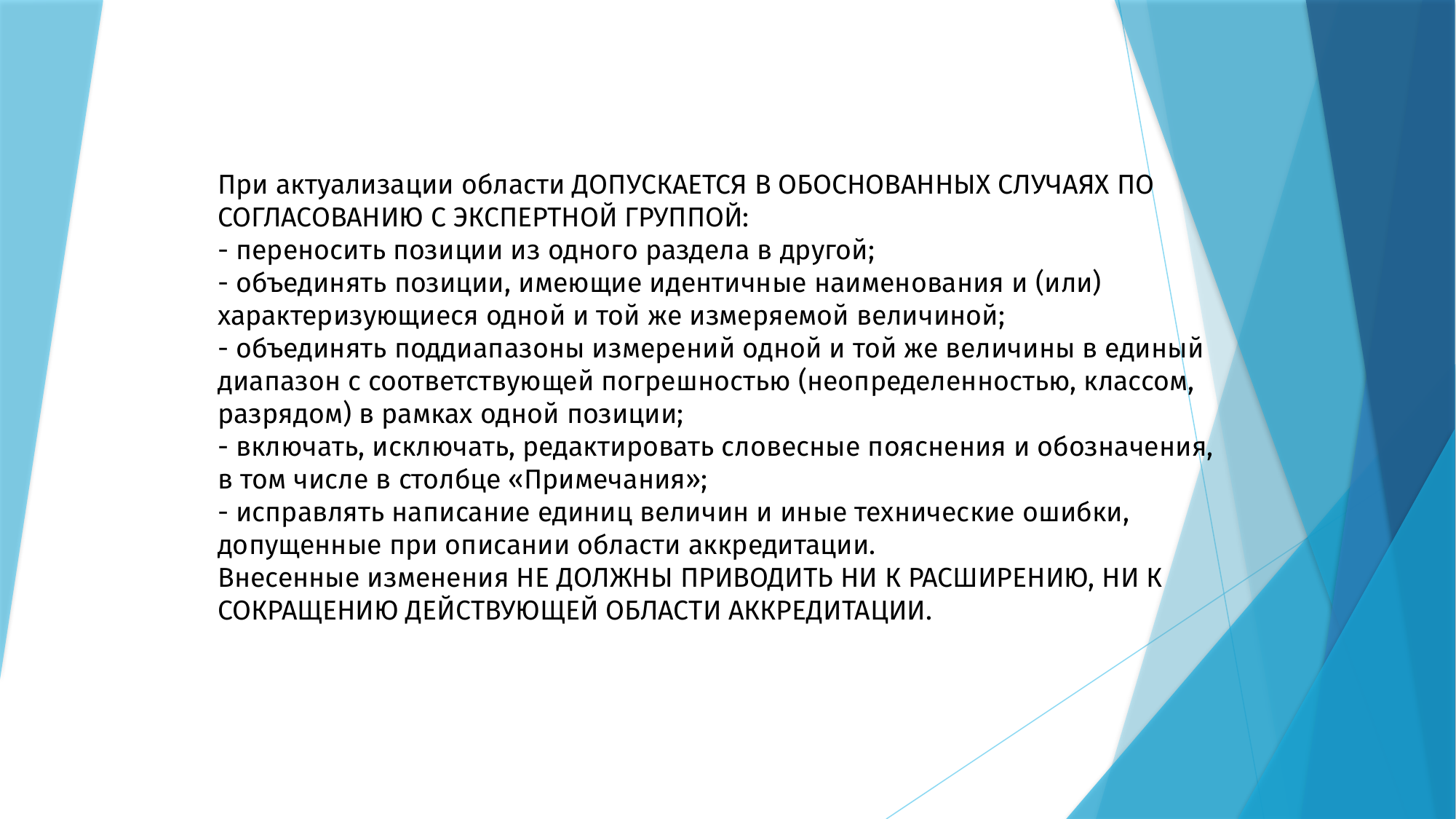

При актуализации области ДОПУСКАЕТСЯ В ОБОСНОВАННЫХ СЛУЧАЯХ ПО СОГЛАСОВАНИЮ С ЭКСПЕРТНОЙ ГРУППОЙ:
- переносить позиции из одного раздела в другой;
- объединять позиции, имеющие идентичные наименования и (или) характеризующиеся одной и той же измеряемой величиной;
- объединять поддиапазоны измерений одной и той же величины в единый диапазон с соответствующей погрешностью (неопределенностью, классом, разрядом) в рамках одной позиции;
- включать, исключать, редактировать словесные пояснения и обозначения, в том числе в столбце «Примечания»;
- исправлять написание единиц величин и иные технические ошибки, допущенные при описании области аккредитации.
Внесенные изменения НЕ ДОЛЖНЫ ПРИВОДИТЬ НИ К РАСШИРЕНИЮ, НИ К СОКРАЩЕНИЮ ДЕЙСТВУЮЩЕЙ ОБЛАСТИ АККРЕДИТАЦИИ.